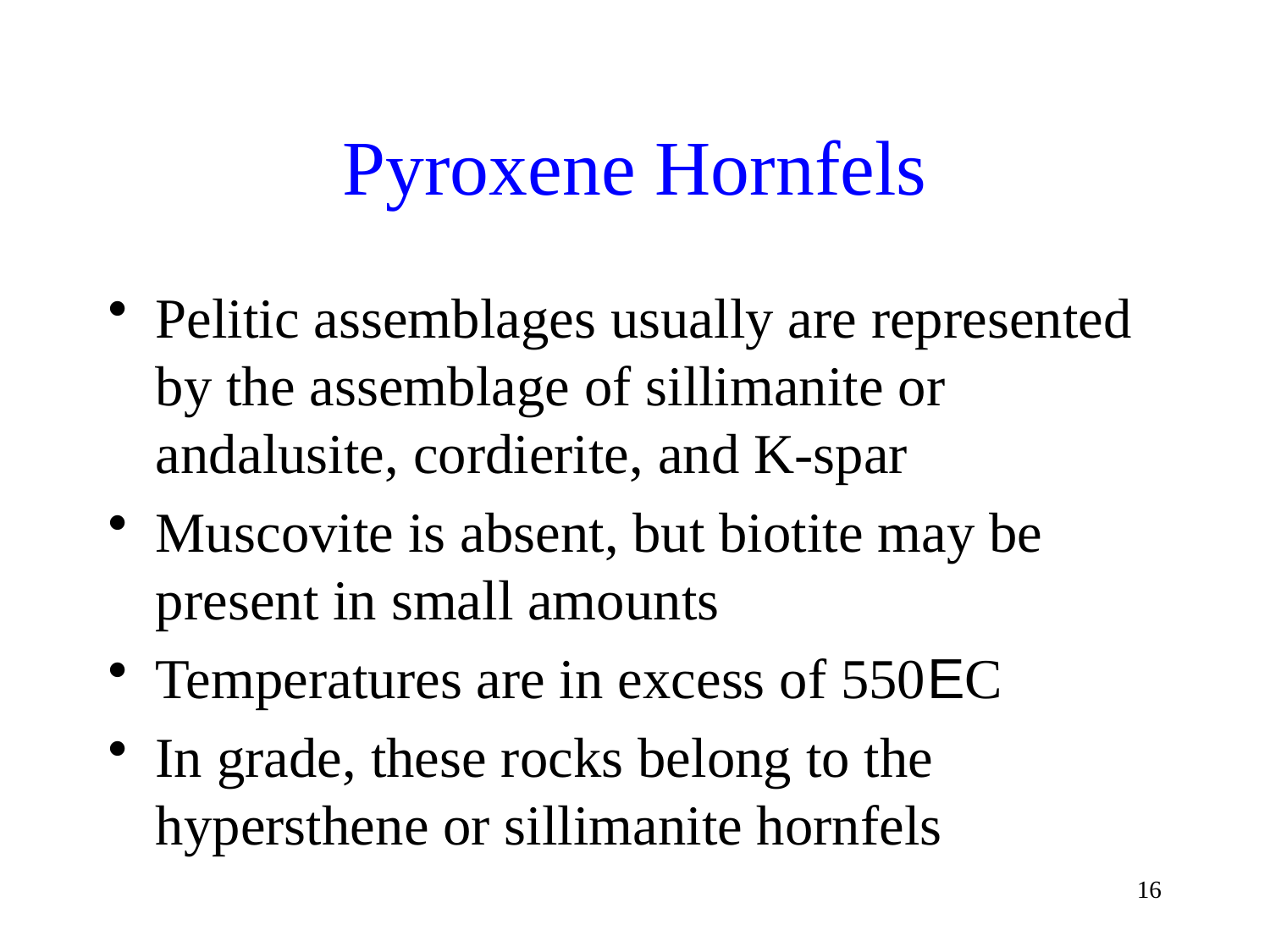

# Pyroxene Hornfels
Pelitic assemblages usually are represented by the assemblage of sillimanite or andalusite, cordierite, and K-spar
Muscovite is absent, but biotite may be present in small amounts
Temperatures are in excess of 550EC
In grade, these rocks belong to the hypersthene or sillimanite hornfels
16